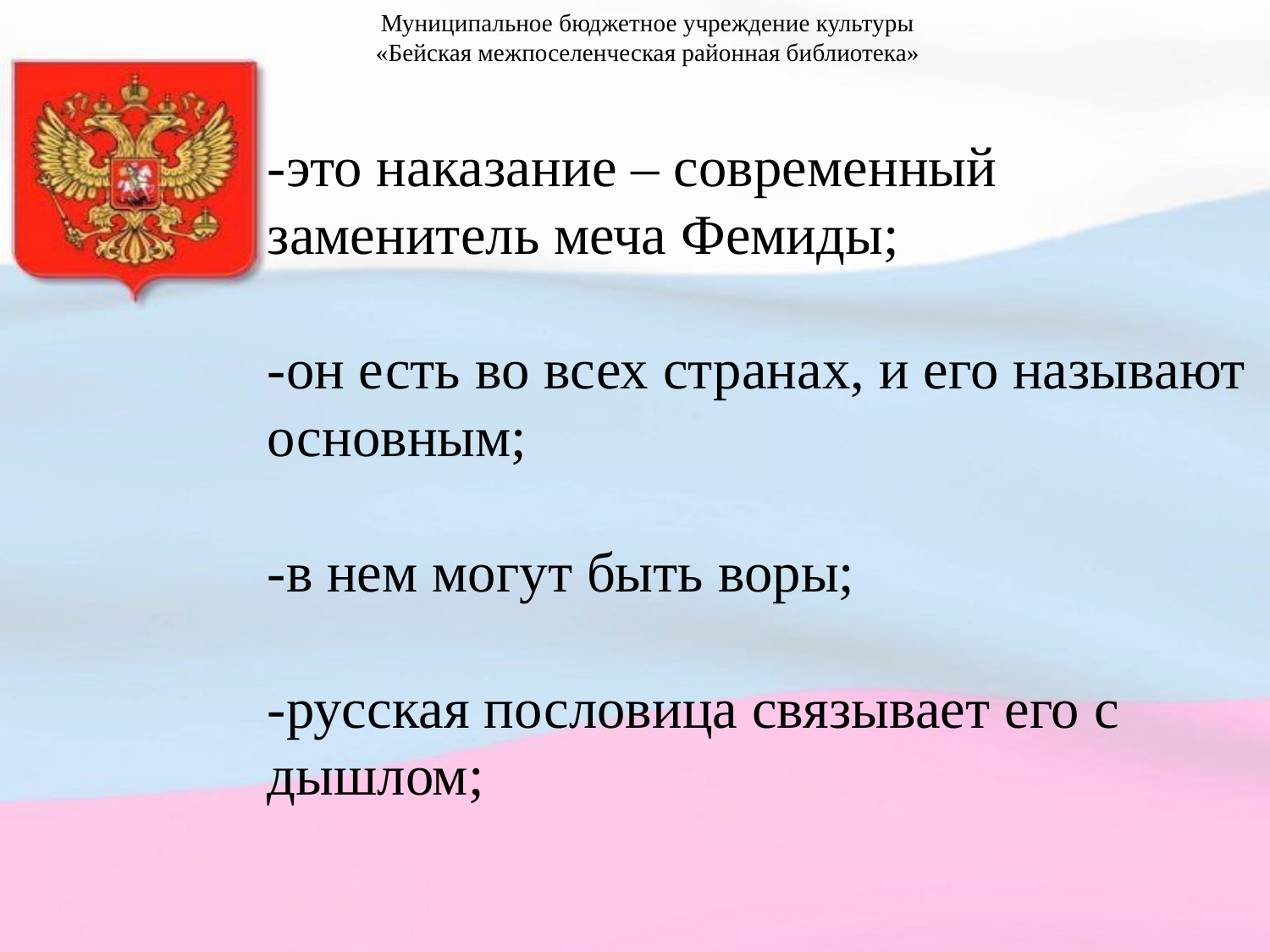

Муниципальное бюджетное учреждение культуры
«Бейская межпоселенческая районная библиотека»
-это наказание – современный заменитель меча Фемиды;

-он есть во всех странах, и его называют основным;

-в нем могут быть воры;

-русская пословица связывает его с дышлом;